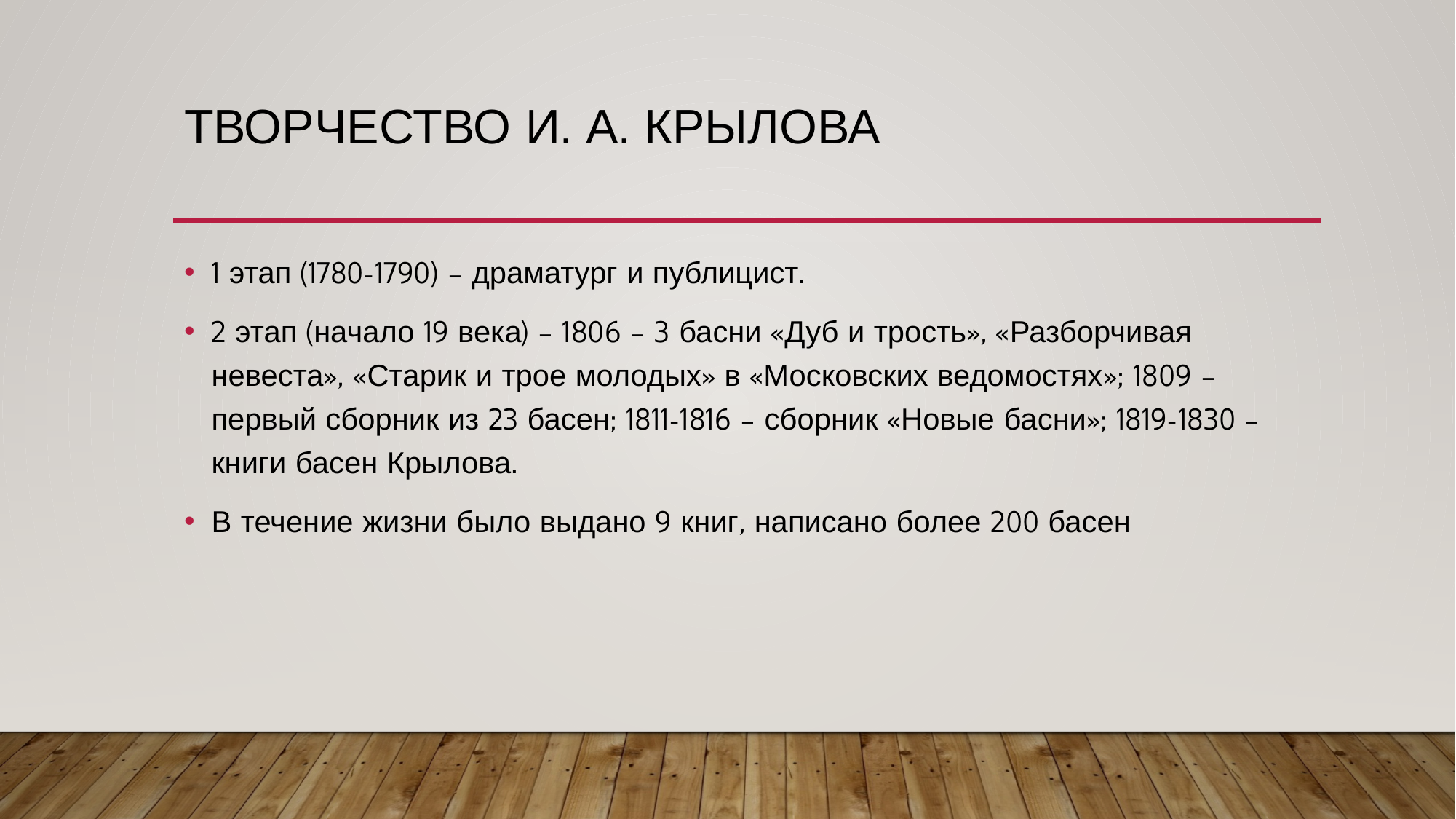

# Творчество И. А. Крылова
1 этап (1780-1790) – драматург и публицист.
2 этап (начало 19 века) – 1806 – 3 басни «Дуб и трость», «Разборчивая невеста», «Старик и трое молодых» в «Московских ведомостях»; 1809 – первый сборник из 23 басен; 1811-1816 – сборник «Новые басни»; 1819-1830 – книги басен Крылова.
В течение жизни было выдано 9 книг, написано более 200 басен